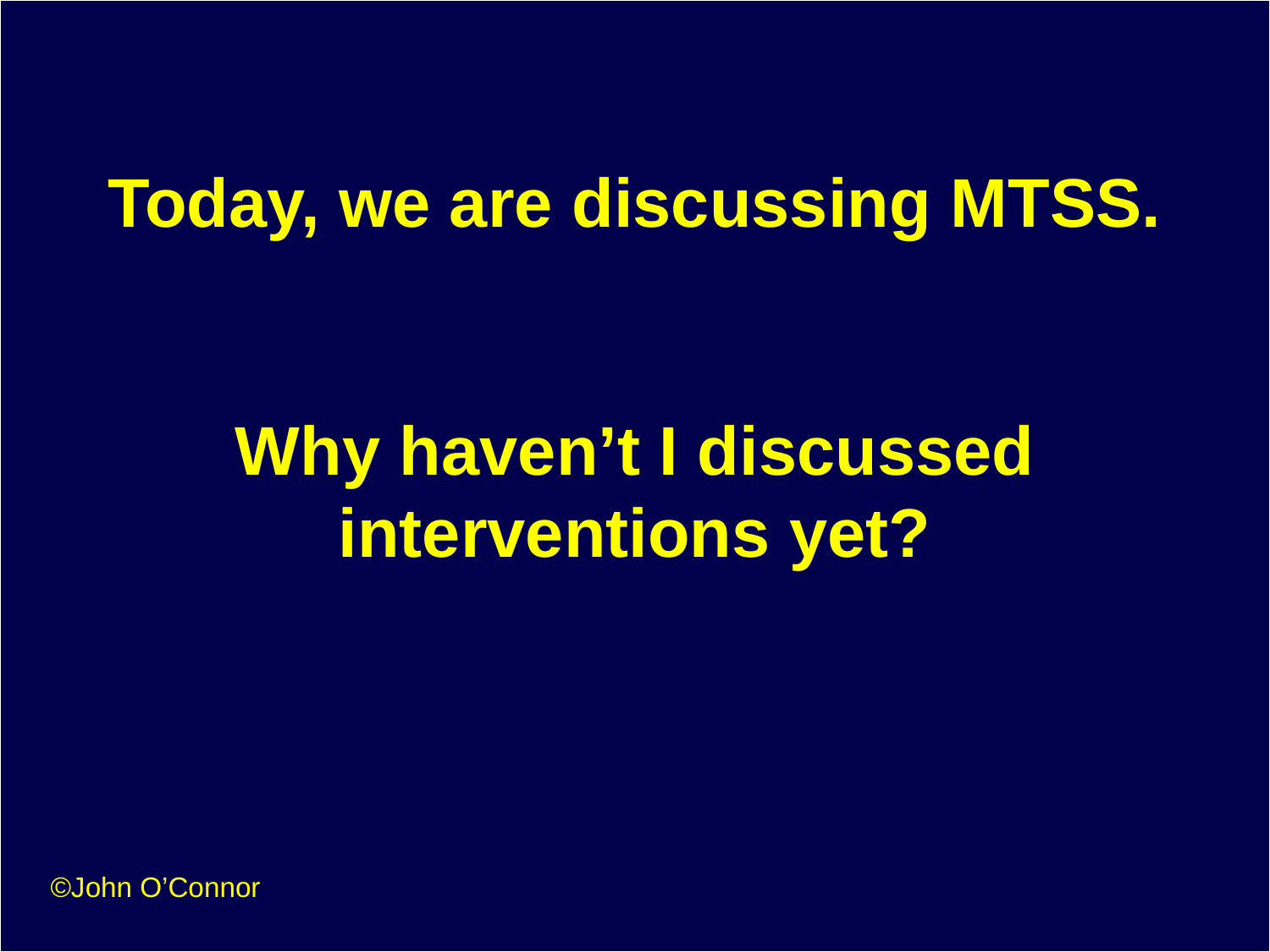

# Today, we are discussing MTSS. Why haven’t I discussed interventions yet?